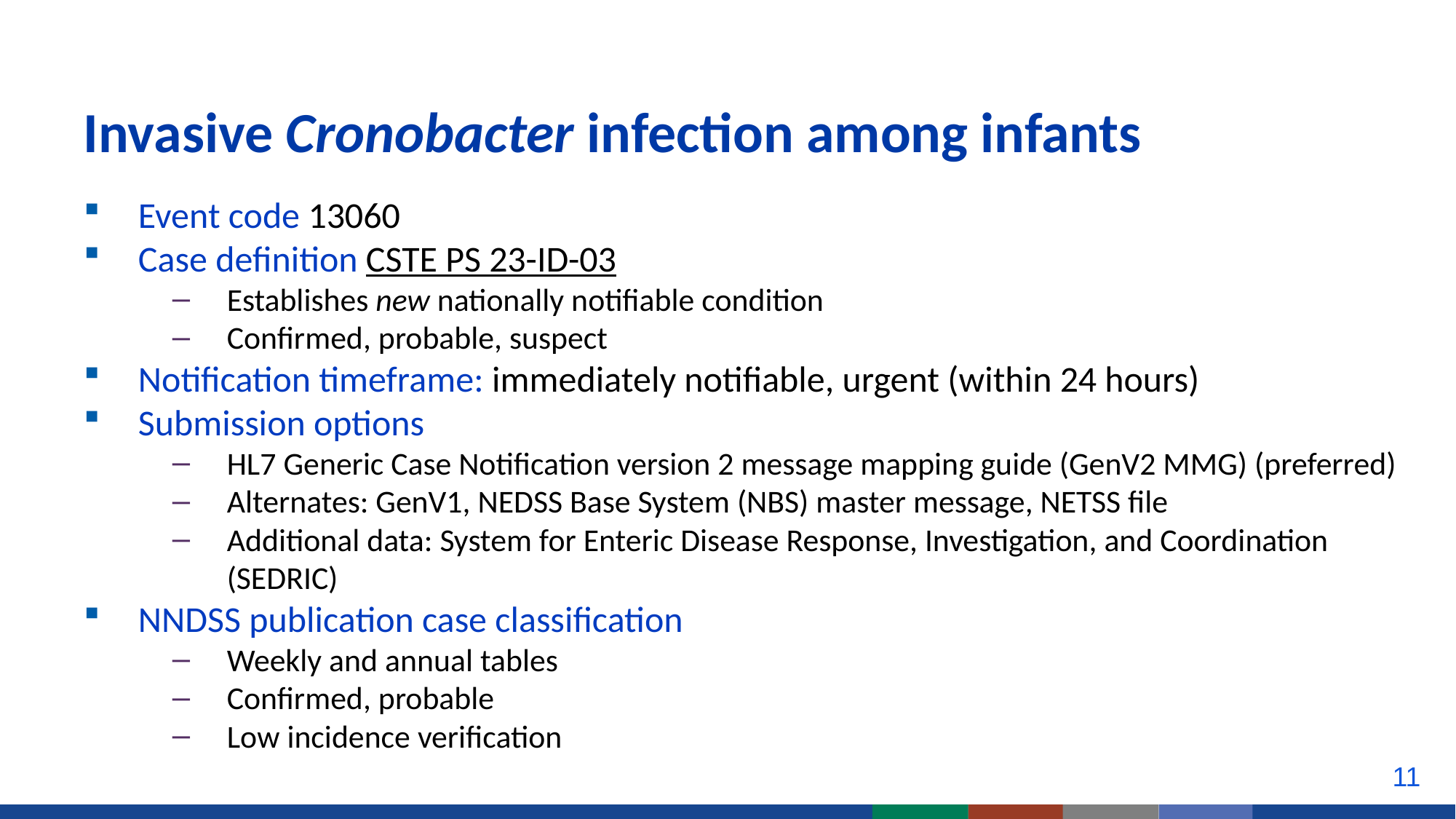

# Invasive Cronobacter infection among infants
Event code 13060
Case definition CSTE PS 23-ID-03
Establishes new nationally notifiable condition
Confirmed, probable, suspect
Notification timeframe: immediately notifiable, urgent (within 24 hours)
Submission options
HL7 Generic Case Notification version 2 message mapping guide (GenV2 MMG) (preferred)
Alternates: GenV1, NEDSS Base System (NBS) master message, NETSS file
Additional data: System for Enteric Disease Response, Investigation, and Coordination (SEDRIC)
NNDSS publication case classification
Weekly and annual tables
Confirmed, probable
Low incidence verification
11